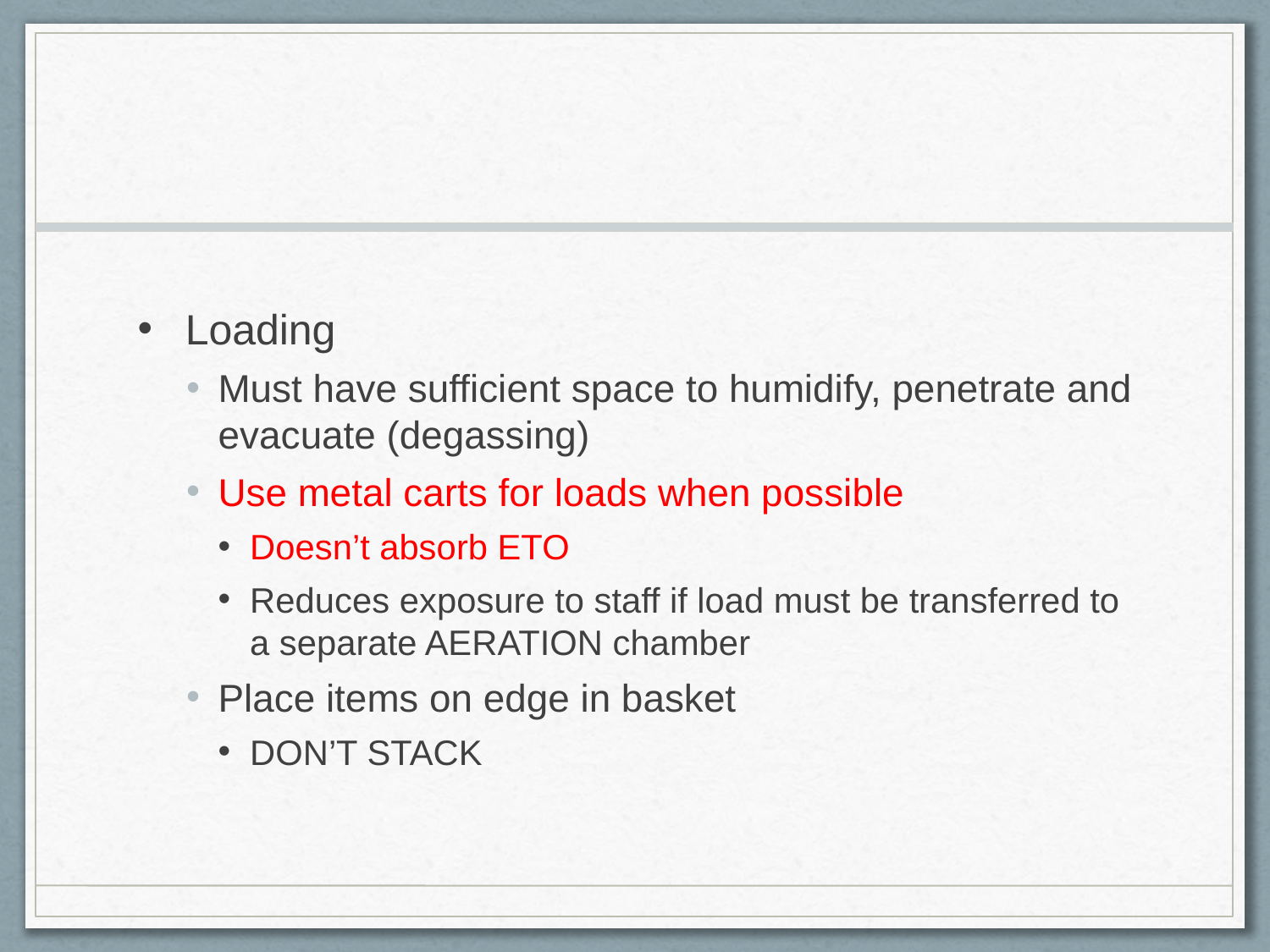

#
Loading
Must have sufficient space to humidify, penetrate and evacuate (degassing)
Use metal carts for loads when possible
Doesn’t absorb ETO
Reduces exposure to staff if load must be transferred to a separate AERATION chamber
Place items on edge in basket
DON’T STACK